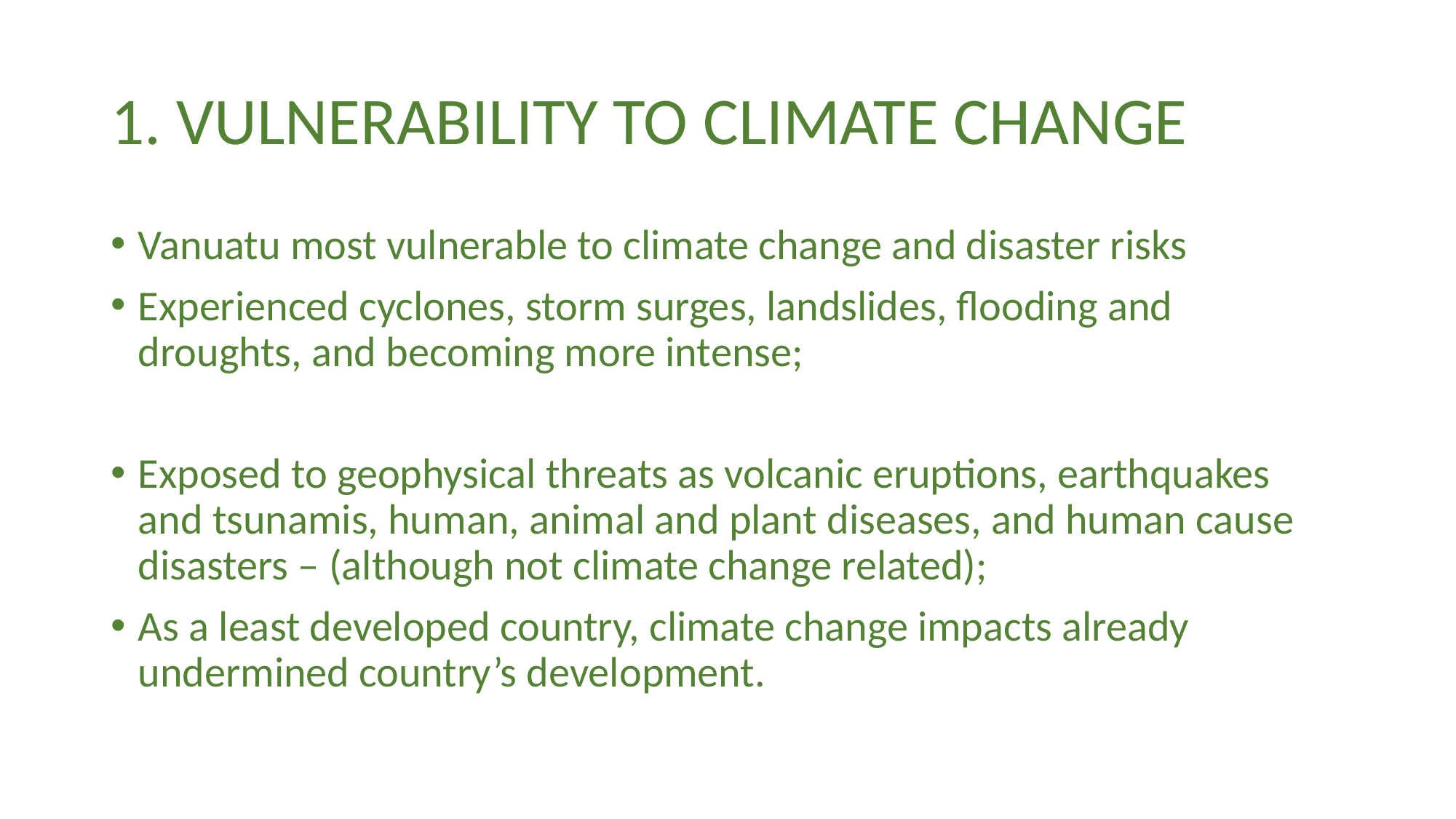

# 1. VULNERABILITY TO CLIMATE CHANGE
Vanuatu most vulnerable to climate change and disaster risks
Experienced cyclones, storm surges, landslides, flooding and droughts, and becoming more intense;

Exposed to geophysical threats as volcanic eruptions, earthquakes and tsunamis, human, animal and plant diseases, and human cause disasters – (although not climate change related);
As a least developed country, climate change impacts already undermined country’s development.